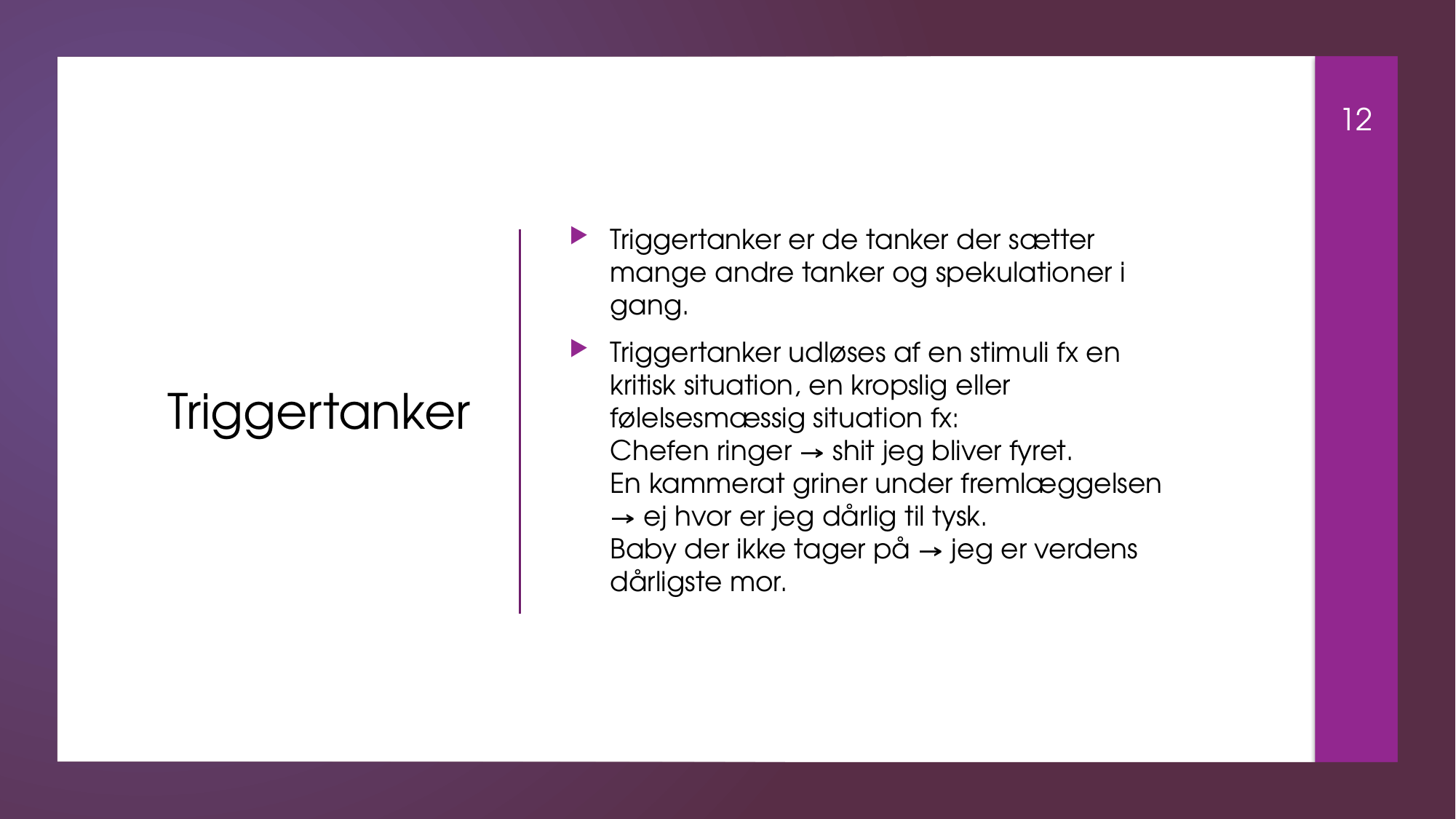

12
Triggertanker er de tanker der sætter mange andre tanker og spekulationer i gang.
Triggertanker udløses af en stimuli fx en kritisk situation, en kropslig eller følelsesmæssig situation fx:
Chefen ringer → shit jeg bliver fyret.
En kammerat griner under fremlæggelsen → ej hvor er jeg dårlig til tysk.
Baby der ikke tager på → jeg er verdens dårligste mor.
# Triggertanker